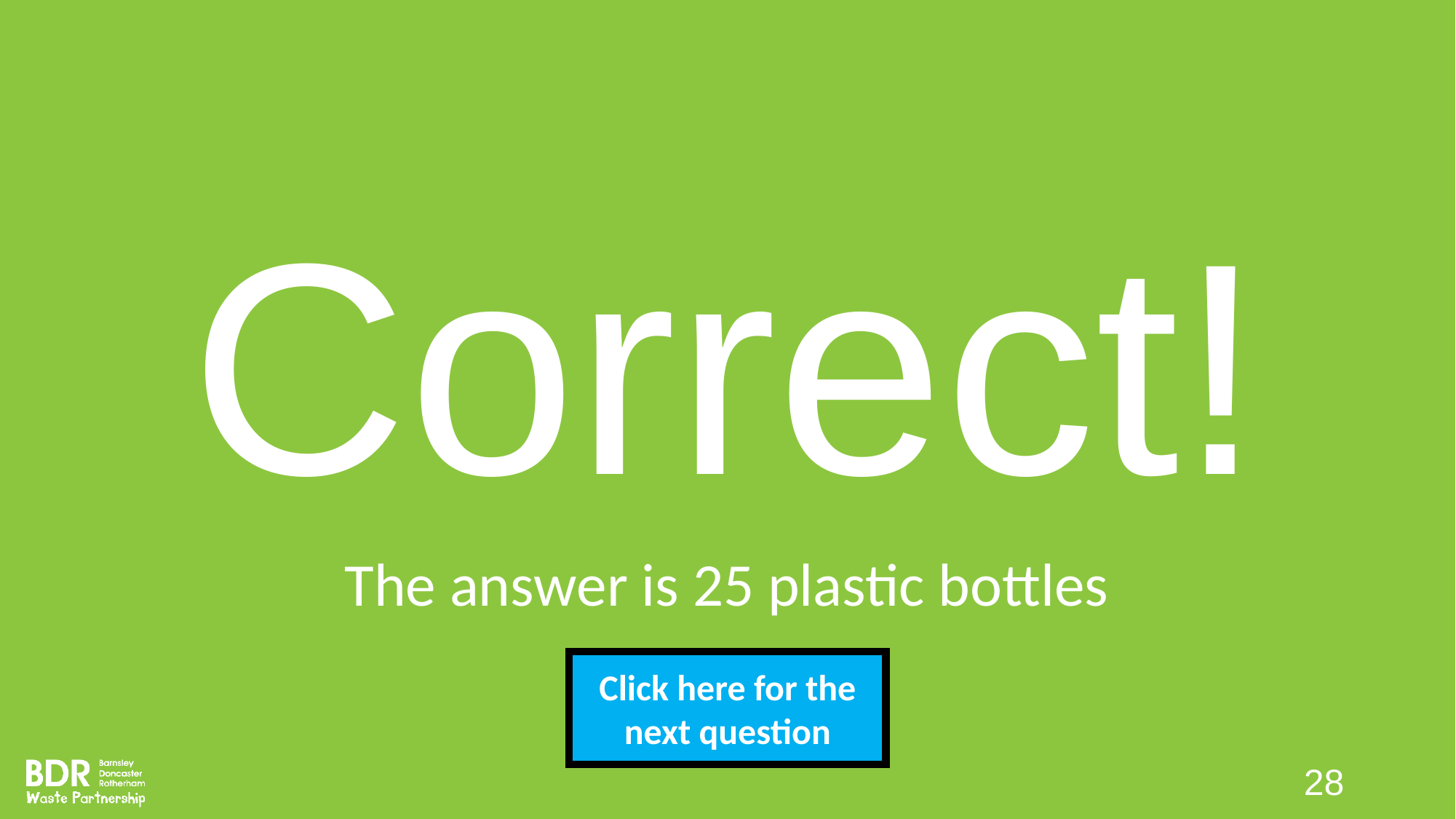

# Correct!
The answer is 25 plastic bottles
Click here for the next question
28